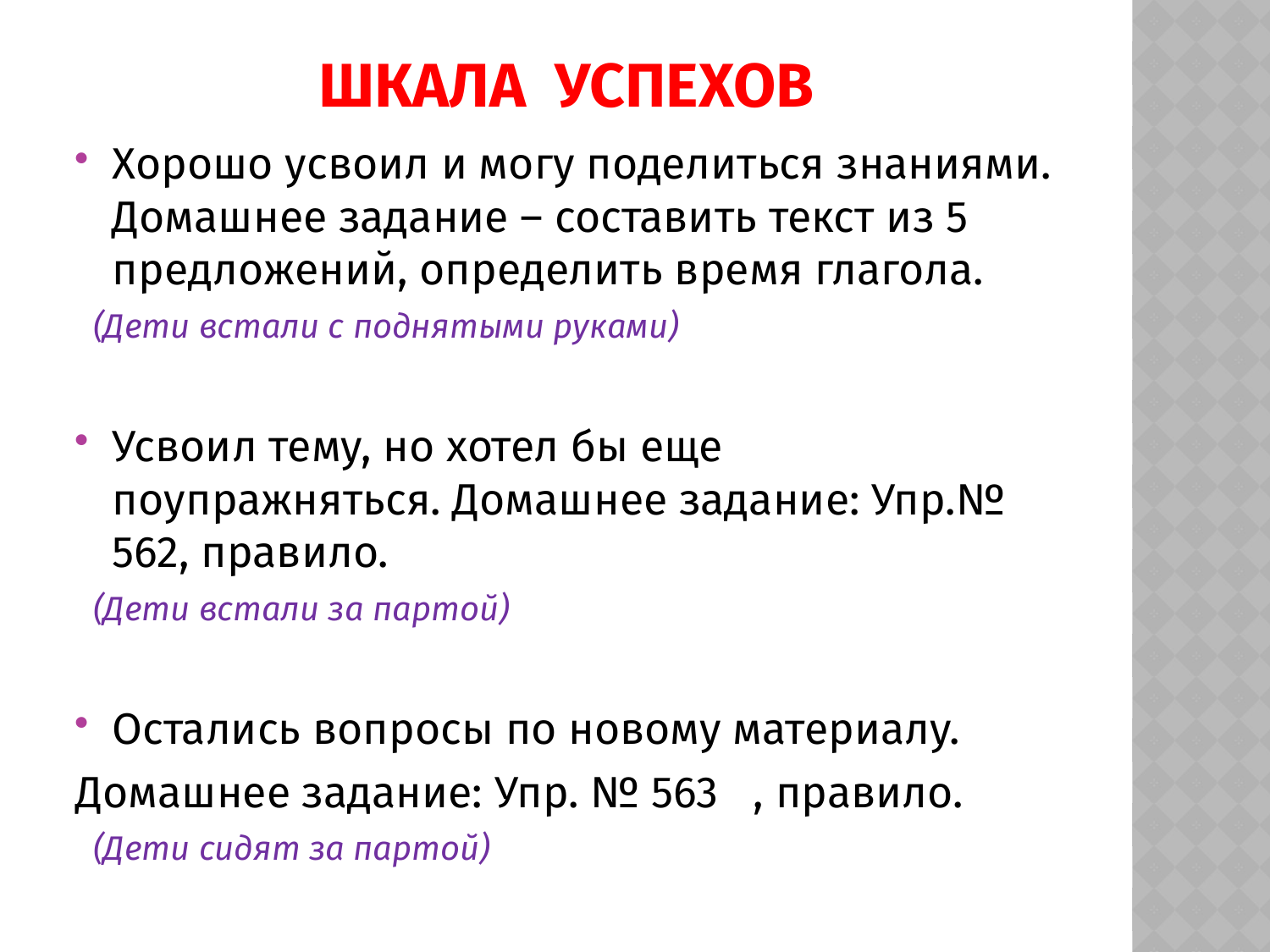

# Шкала  успехов
Хорошо усвоил и могу поделиться знаниями. Домашнее задание – составить текст из 5 предложений, определить время глагола.
  (Дети встали с поднятыми руками)

Усвоил тему, но хотел бы еще поупражняться. Домашнее задание: Упр.№ 562, правило.
  (Дети встали за партой)

Остались вопросы по новому материалу.
Домашнее задание: Упр. № 563   , правило.
  (Дети сидят за партой)